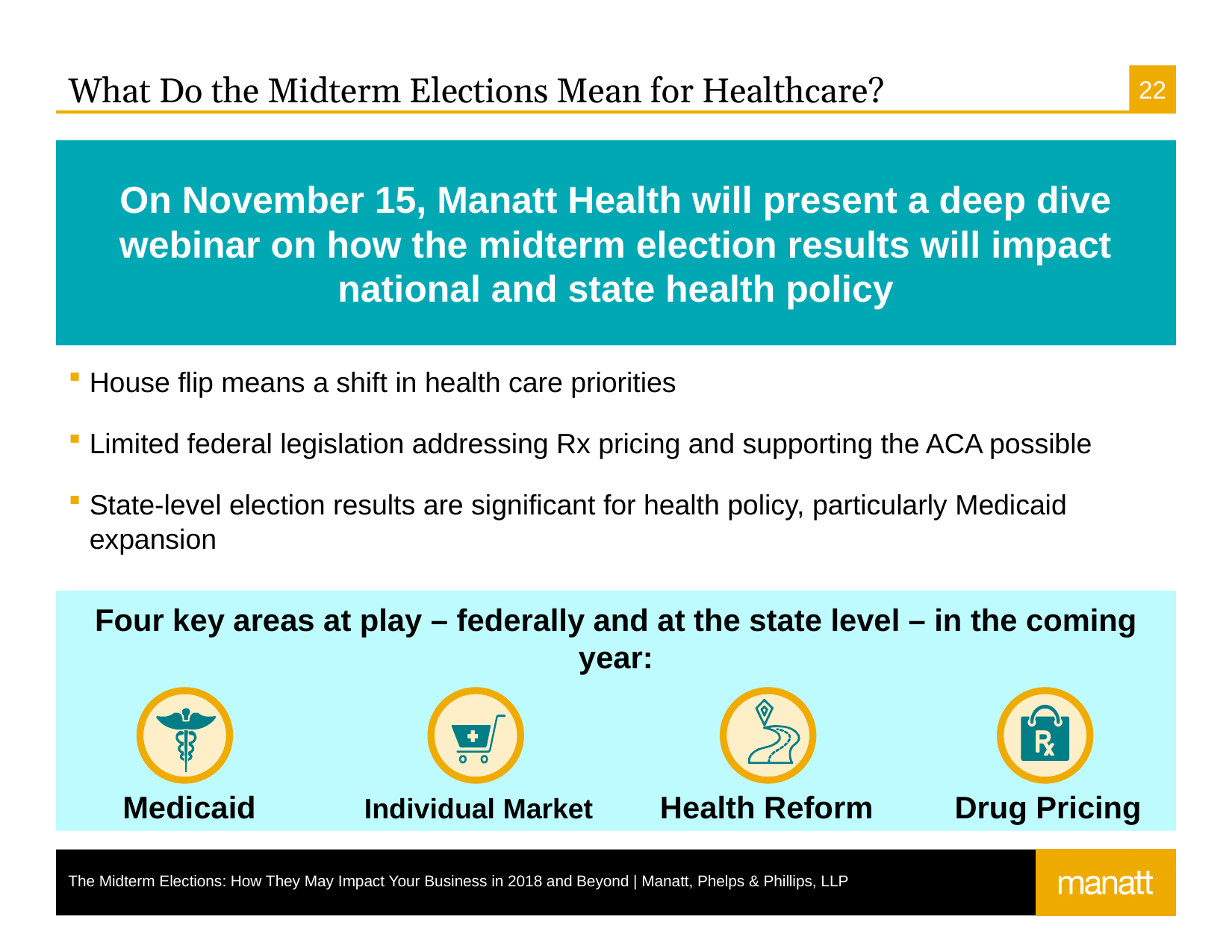

# What Do the Midterm Elections Mean for Healthcare?
On November 15, Manatt Health will present a deep dive webinar on how the midterm election results will impact national and state health policy
House flip means a shift in health care priorities
Limited federal legislation addressing Rx pricing and supporting the ACA possible
State-level election results are significant for health policy, particularly Medicaid expansion

Four key areas at play – federally and at the state level – in the coming year:

Medicaid
Health Reform
Drug Pricing
Individual Market
The Midterm Elections: How They May Impact Your Business in 2018 and Beyond | Manatt, Phelps & Phillips, LLP